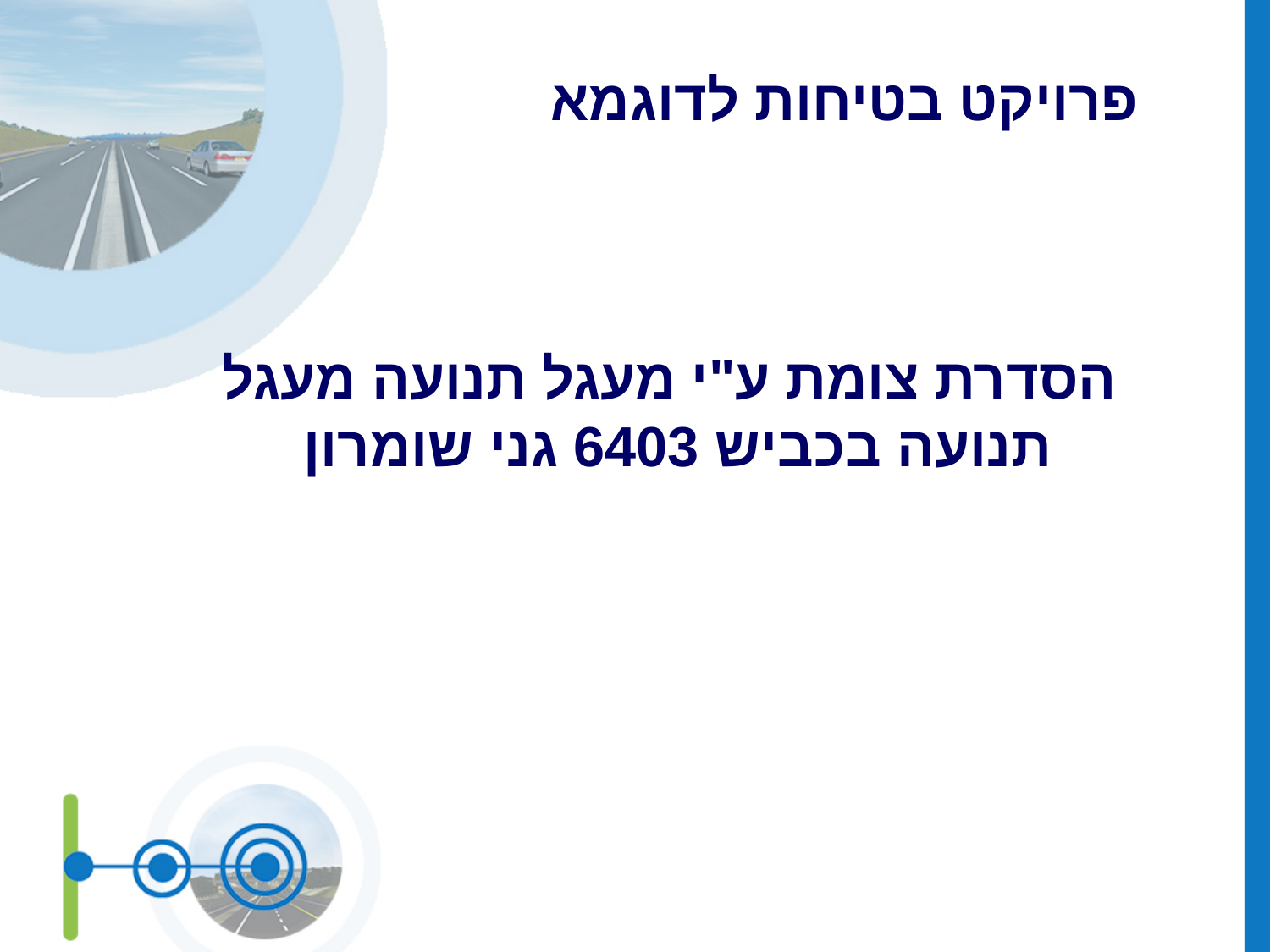

פרויקט בטיחות לדוגמא
הסדרת צומת ע"י מעגל תנועה מעגל תנועה בכביש 6403 גני שומרון